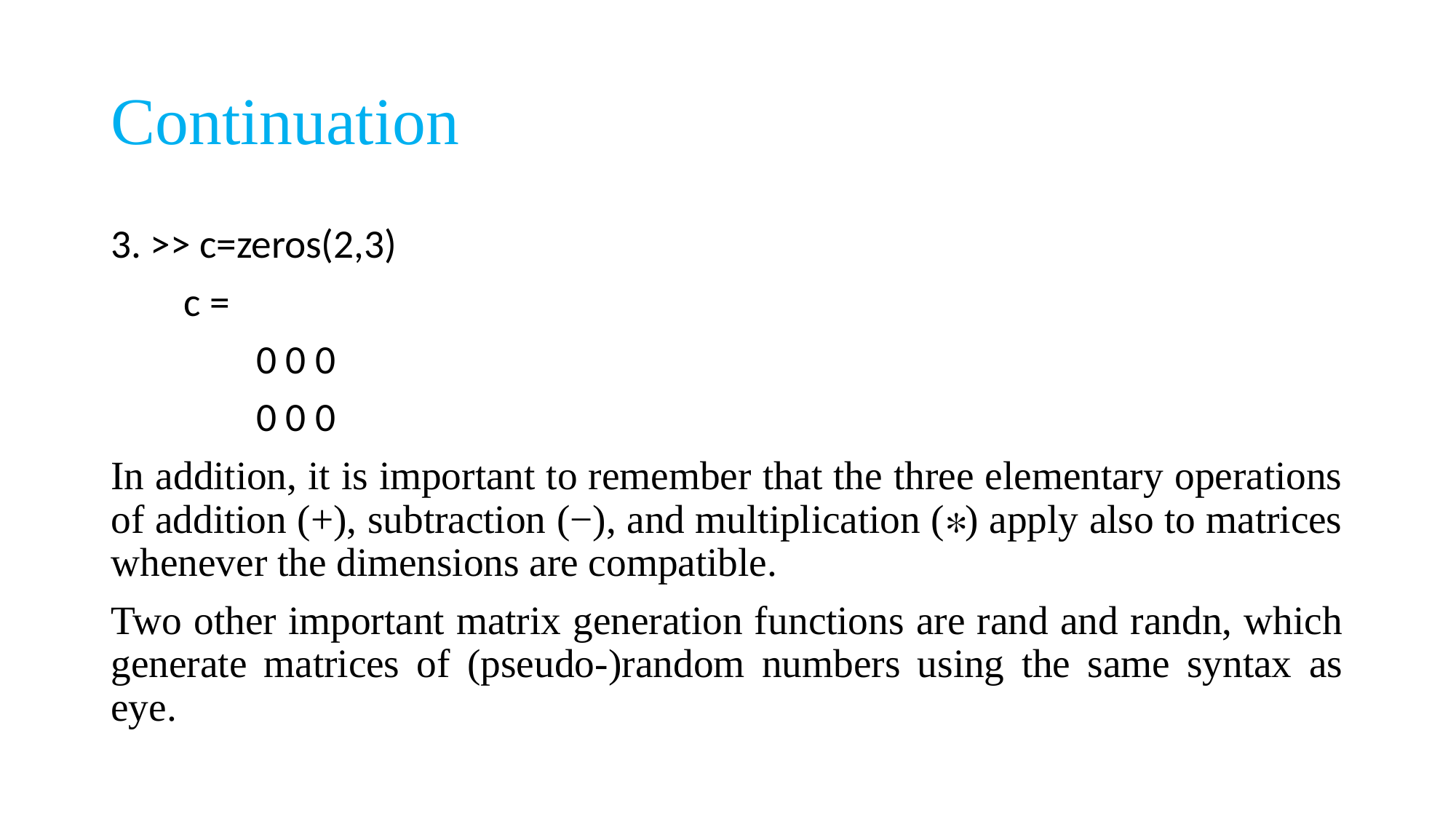

# Continuation
3. >> c=zeros(2,3)
        c =
                0 0 0
                0 0 0
In addition, it is important to remember that the three elementary operations of addition (+), subtraction (−), and multiplication (∗) apply also to matrices whenever the dimensions are compatible.
Two other important matrix generation functions are rand and randn, which generate matrices of (pseudo-)random numbers using the same syntax as eye.